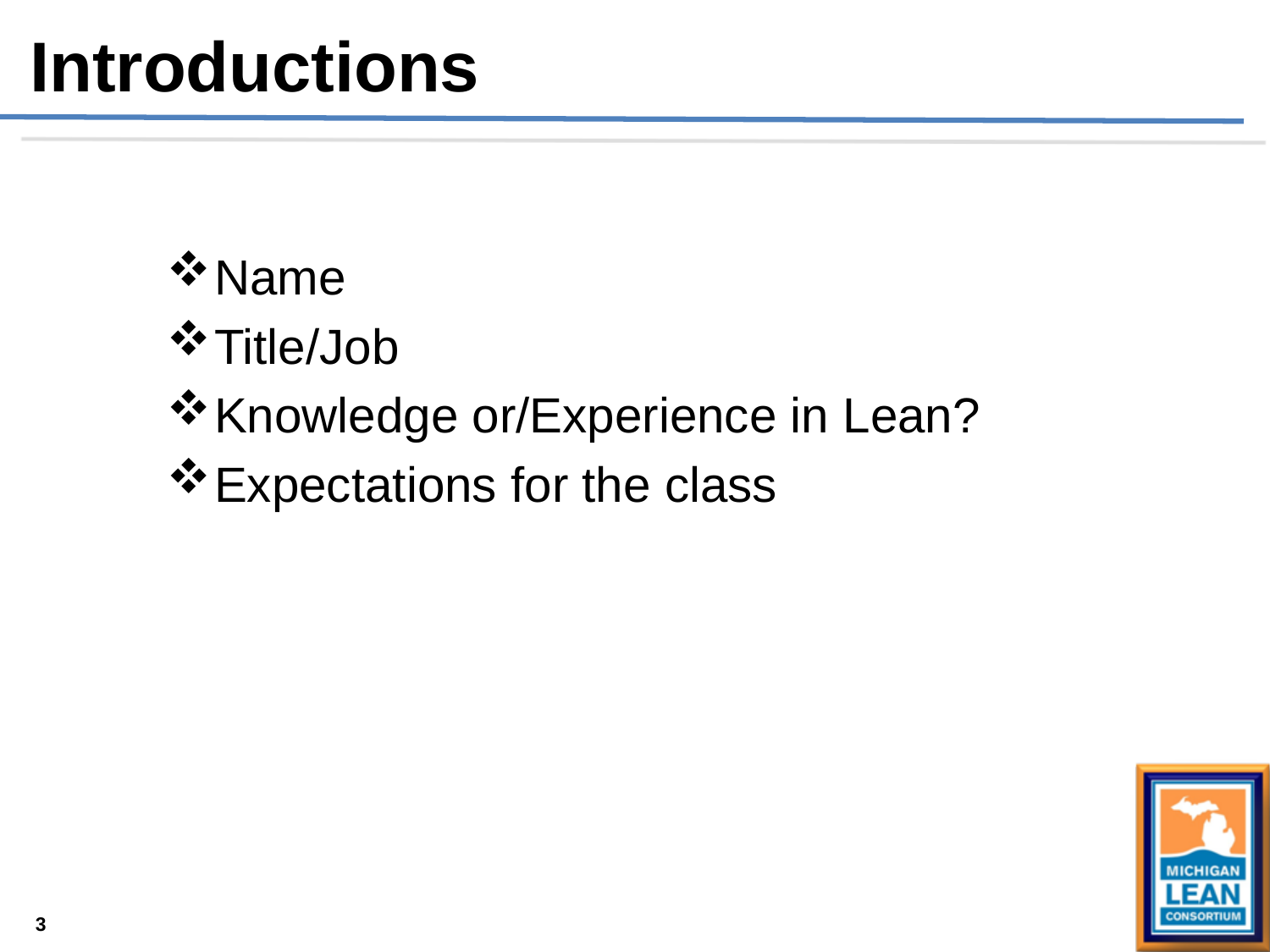

Introductions
Name
Title/Job
Knowledge or/Experience in Lean?
Expectations for the class
3